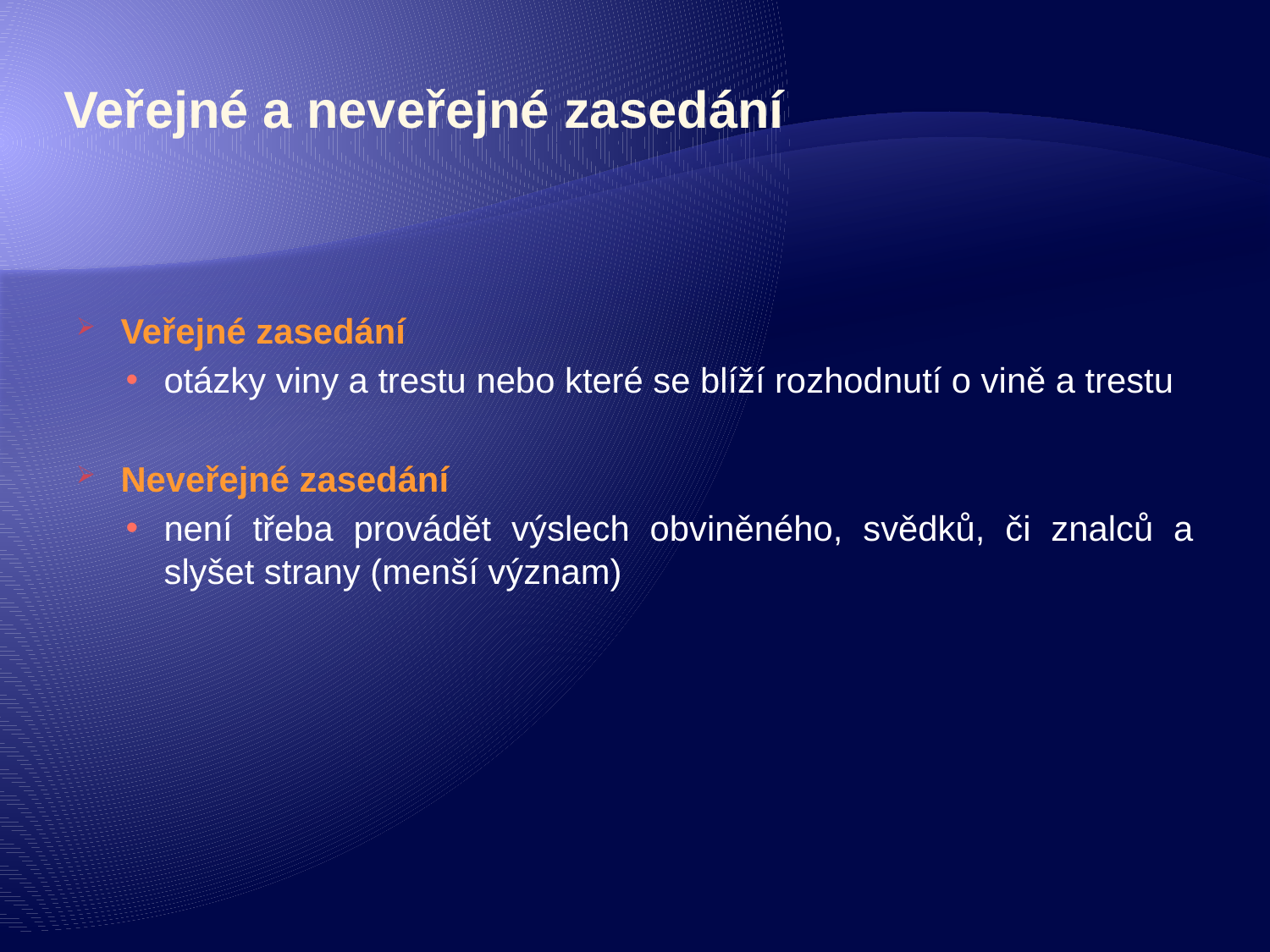

# Veřejné a neveřejné zasedání
Veřejné zasedání
otázky viny a trestu nebo které se blíží rozhodnutí o vině a trestu

Neveřejné zasedání
není třeba provádět výslech obviněného, svědků, či znalců a slyšet strany (menší význam)